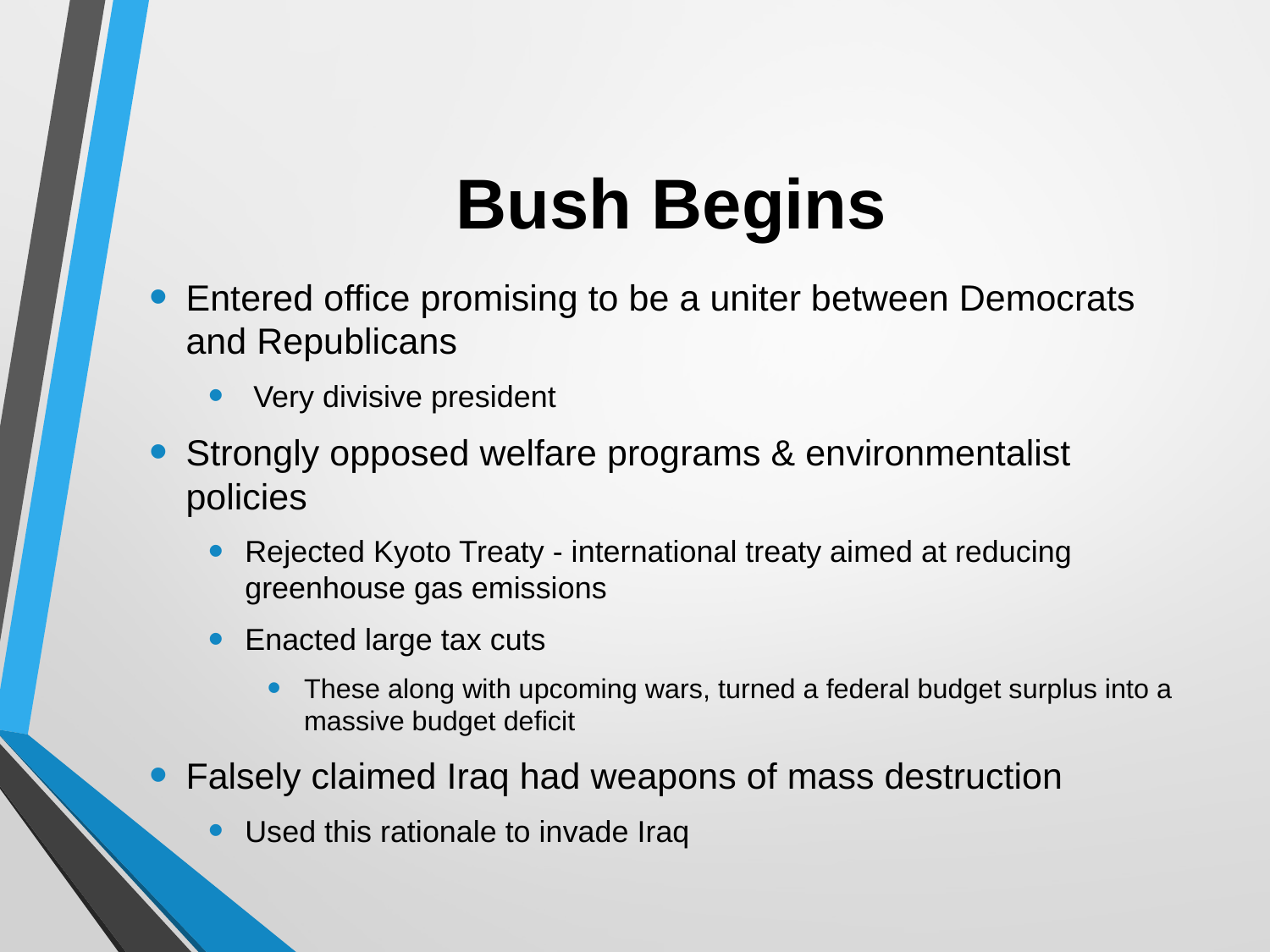

# Bush Begins
Entered office promising to be a uniter between Democrats and Republicans
 Very divisive president
Strongly opposed welfare programs & environmentalist policies
Rejected Kyoto Treaty - international treaty aimed at reducing greenhouse gas emissions
Enacted large tax cuts
These along with upcoming wars, turned a federal budget surplus into a massive budget deficit
Falsely claimed Iraq had weapons of mass destruction
Used this rationale to invade Iraq